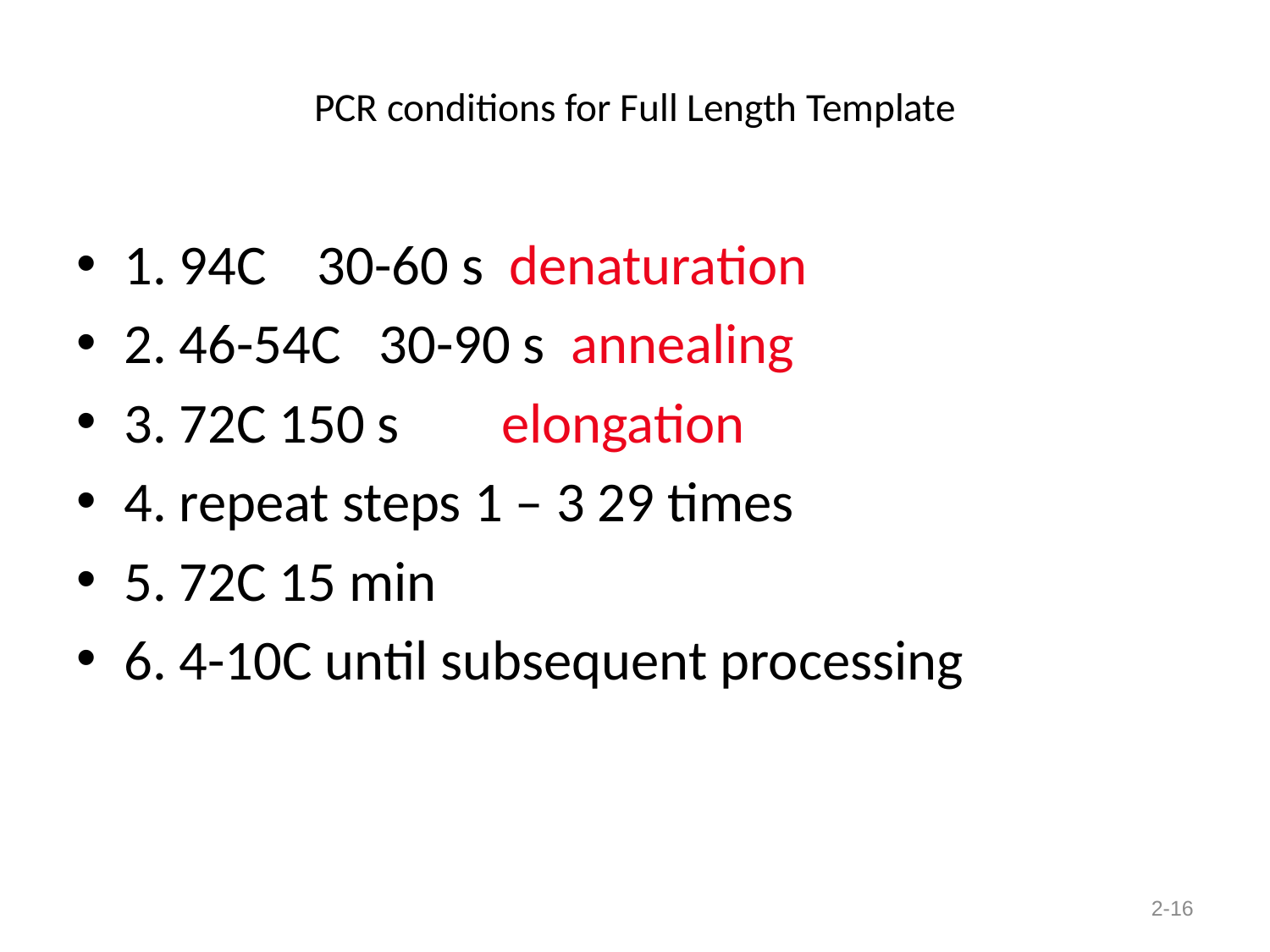

# PCR conditions for Full Length Template
1. 94C    30-60 s  denaturation
2. 46-54C   30-90 s  annealing
3. 72C 150 s        elongation
4. repeat steps 1 – 3 29 times
5. 72C 15 min
6. 4-10C until subsequent processing
2-16